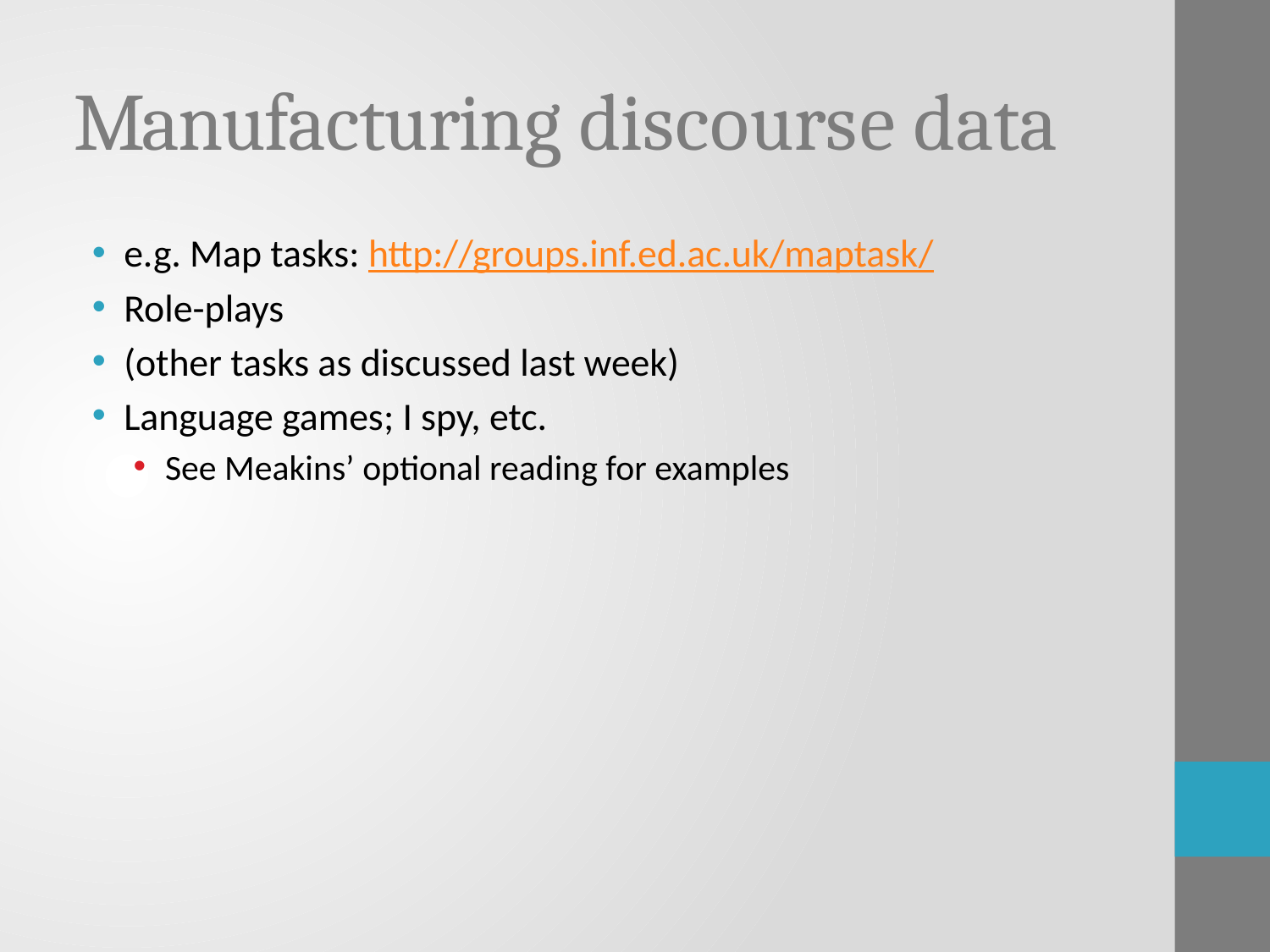

# Manufacturing discourse data
e.g. Map tasks: http://groups.inf.ed.ac.uk/maptask/
Role-plays
(other tasks as discussed last week)
Language games; I spy, etc.
See Meakins’ optional reading for examples